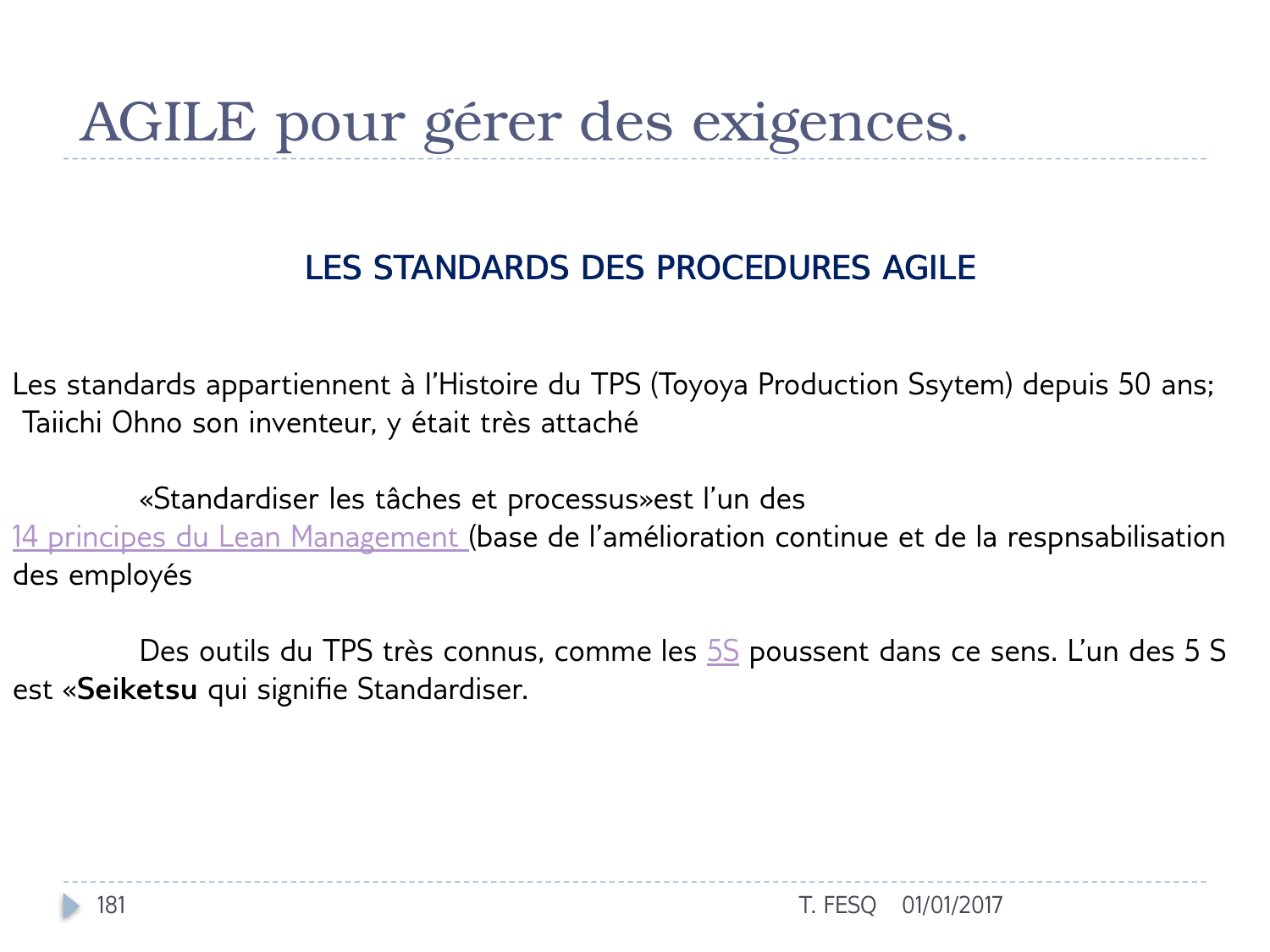

# AGILE pour gérer des exigences.
 LES STANDARDS DES PROCEDURES AGILE
Les standards appartiennent à l’Histoire du TPS (Toyoya Production Ssytem) depuis 50 ans;  Taiichi Ohno son inventeur, y était très attaché

	«Standardiser les tâches et processus»est l’un des 14 principes du Lean Management (base de l’amélioration continue et de la respnsabilisation des employés

	Des outils du TPS très connus, comme les 5S poussent dans ce sens. L’un des 5 S est «Seiketsu qui signifie Standardiser.
181
T. FESQ
01/01/2017